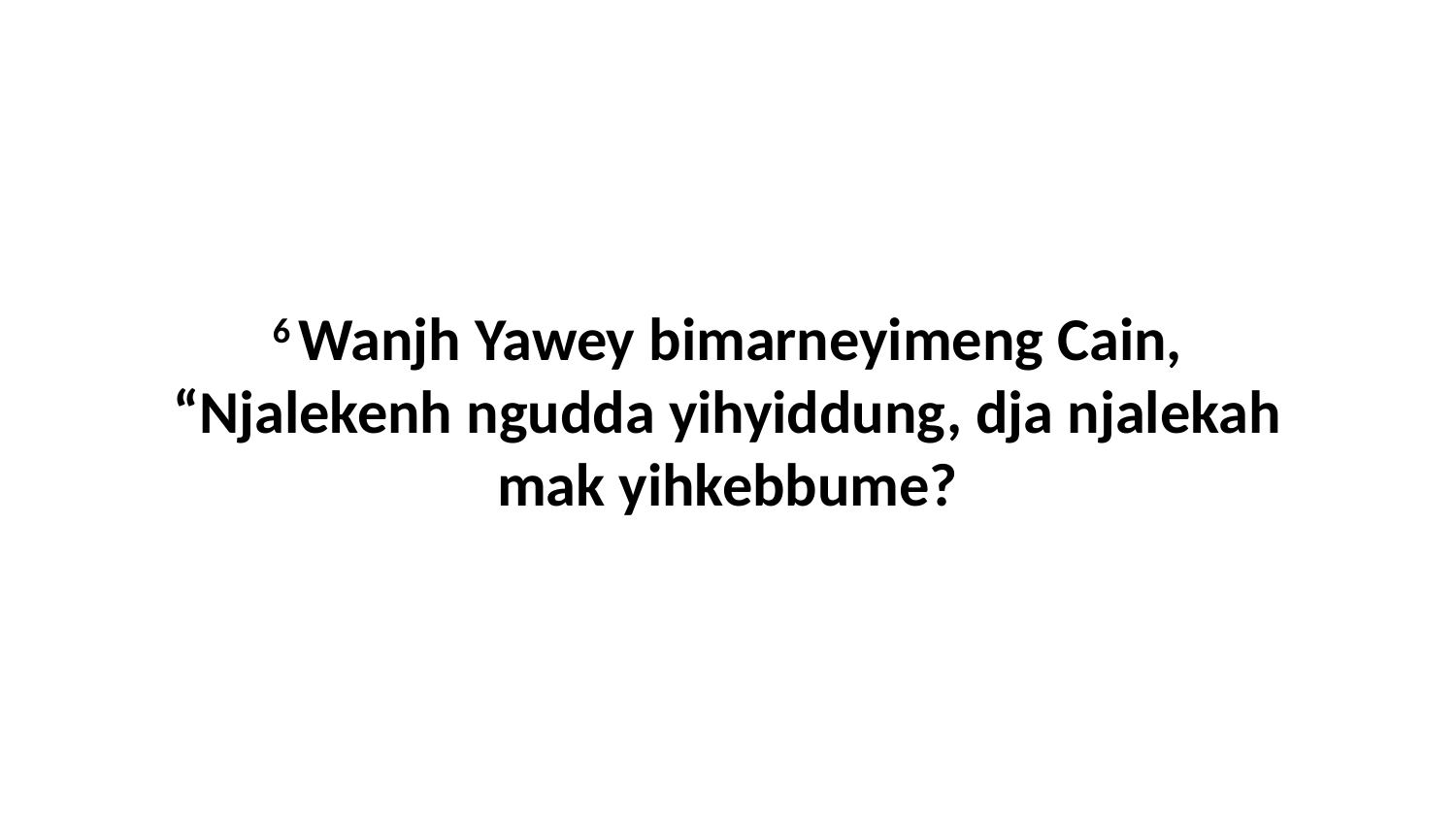

6 Wanjh Yawey bimarneyimeng Cain, “Njalekenh ngudda yihyiddung, dja njalekah mak yihkebbume?